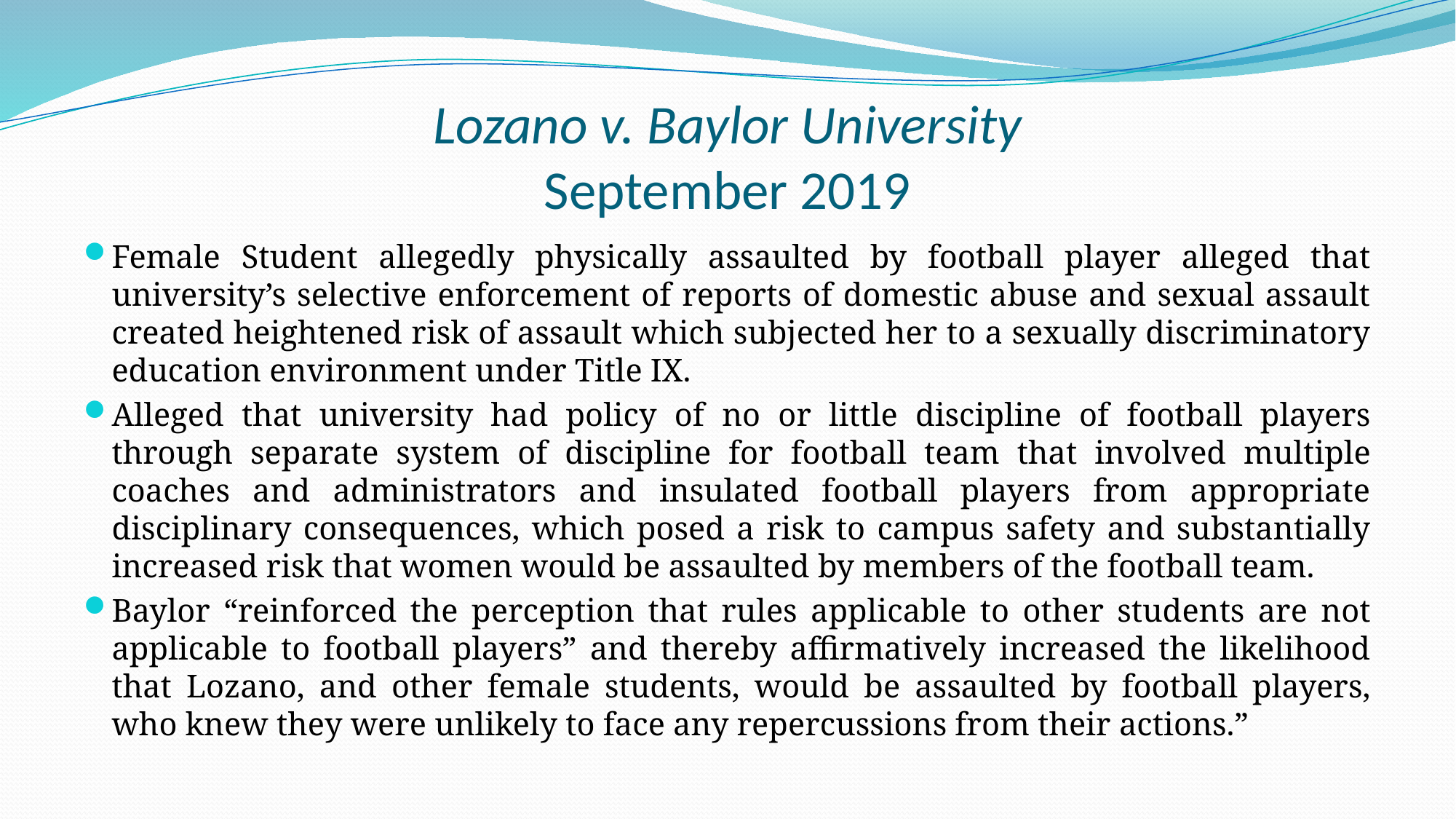

# Lozano v. Baylor University September 2019
Female Student allegedly physically assaulted by football player alleged that university’s selective enforcement of reports of domestic abuse and sexual assault created heightened risk of assault which subjected her to a sexually discriminatory education environment under Title IX.
Alleged that university had policy of no or little discipline of football players through separate system of discipline for football team that involved multiple coaches and administrators and insulated football players from appropriate disciplinary consequences, which posed a risk to campus safety and substantially increased risk that women would be assaulted by members of the football team.
Baylor “reinforced the perception that rules applicable to other students are not applicable to football players” and thereby affirmatively increased the likelihood that Lozano, and other female students, would be assaulted by football players, who knew they were unlikely to face any repercussions from their actions.”